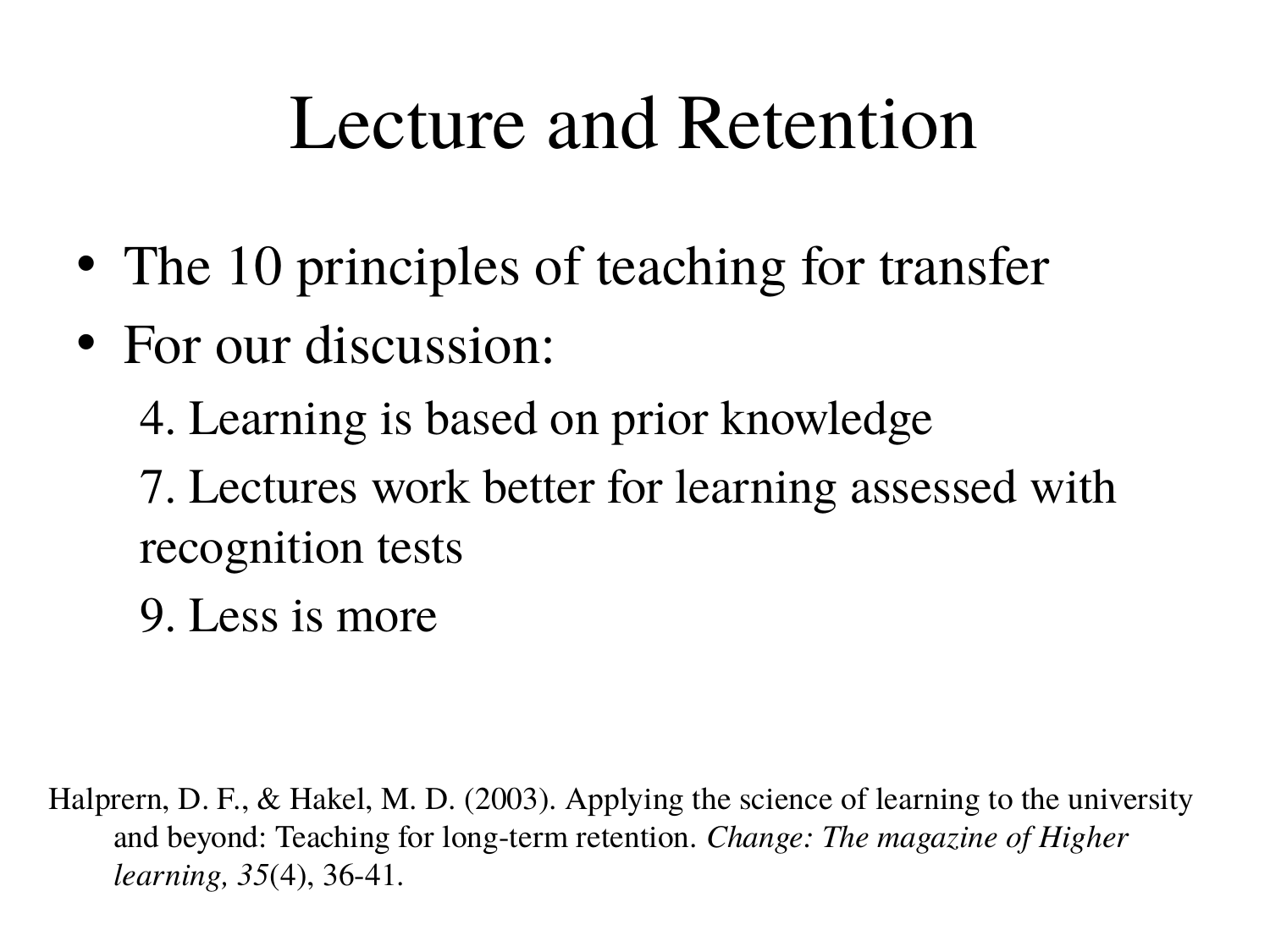

# Lecture and Retention
The 10 principles of teaching for transfer
For our discussion:
4. Learning is based on prior knowledge
7. Lectures work better for learning assessed with recognition tests
9. Less is more
Halprern, D. F., & Hakel, M. D. (2003). Applying the science of learning to the university and beyond: Teaching for long-term retention. Change: The magazine of Higher learning, 35(4), 36-41.